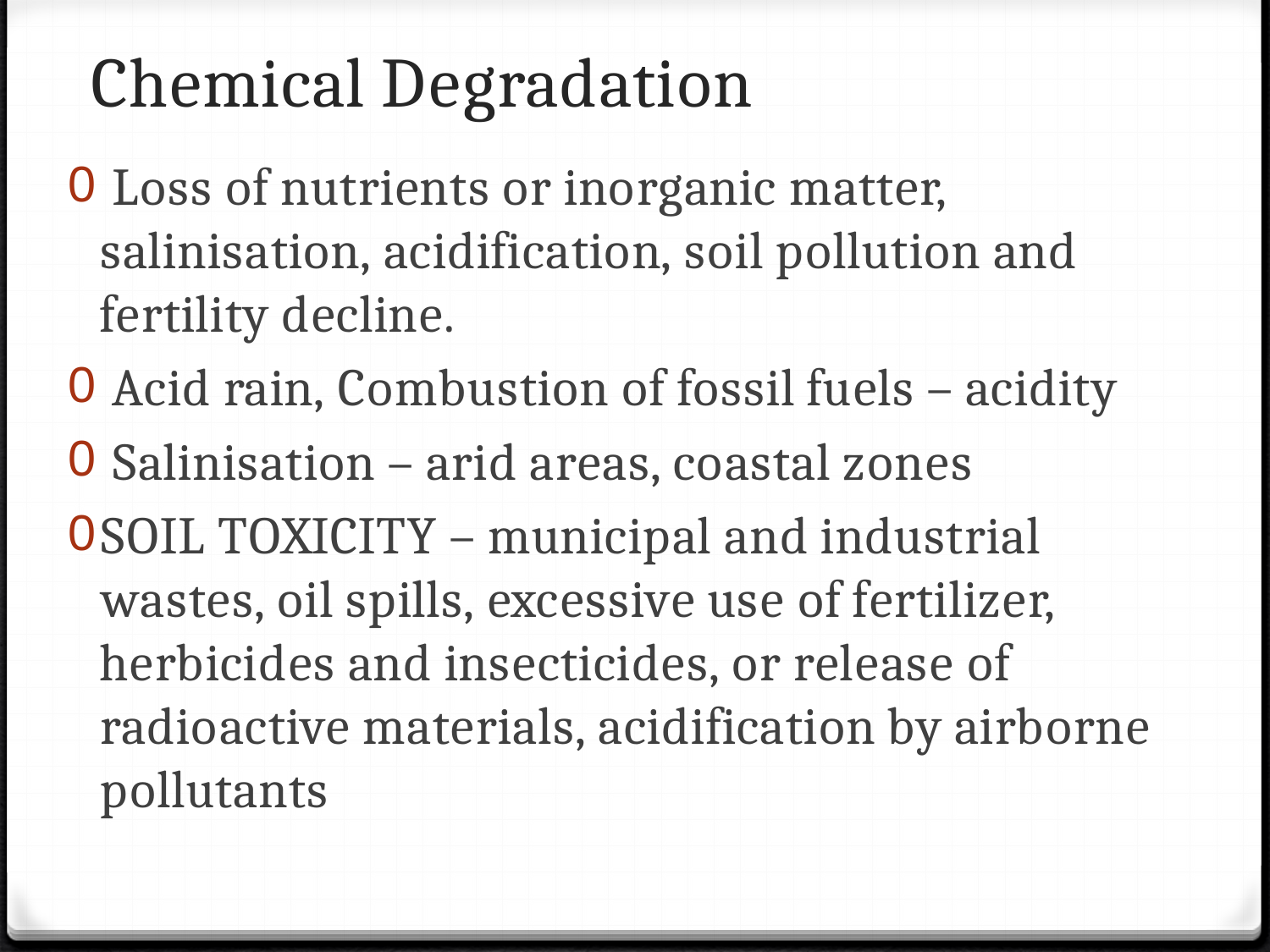

# Chemical Degradation
 Loss of nutrients or inorganic matter, salinisation, acidification, soil pollution and fertility decline.
 Acid rain, Combustion of fossil fuels – acidity
 Salinisation – arid areas, coastal zones
SOIL TOXICITY – municipal and industrial wastes, oil spills, excessive use of fertilizer, herbicides and insecticides, or release of radioactive materials, acidification by airborne pollutants